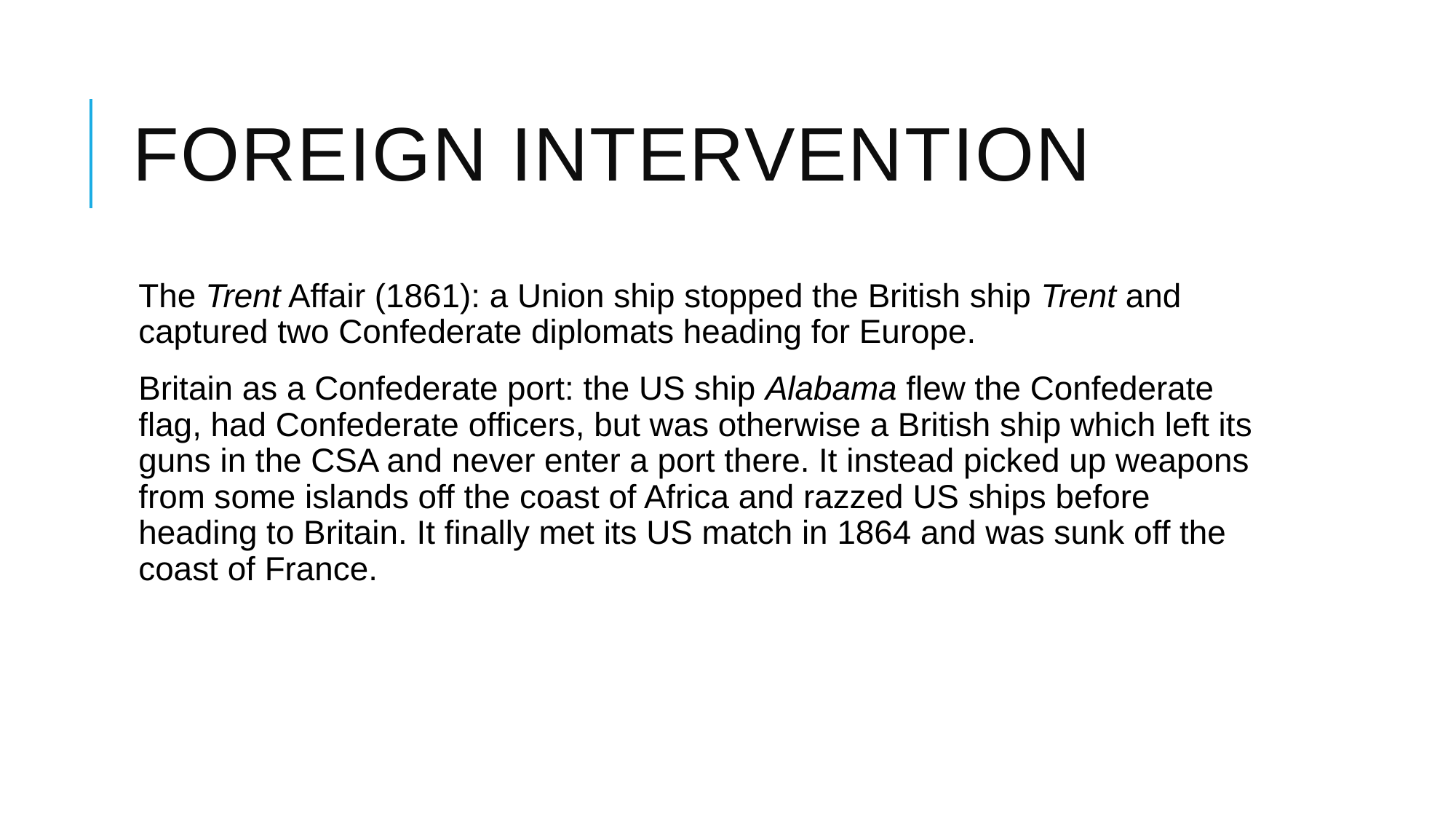

# Foreign Intervention
The Trent Affair (1861): a Union ship stopped the British ship Trent and captured two Confederate diplomats heading for Europe.
Britain as a Confederate port: the US ship Alabama flew the Confederate flag, had Confederate officers, but was otherwise a British ship which left its guns in the CSA and never enter a port there. It instead picked up weapons from some islands off the coast of Africa and razzed US ships before heading to Britain. It finally met its US match in 1864 and was sunk off the coast of France.